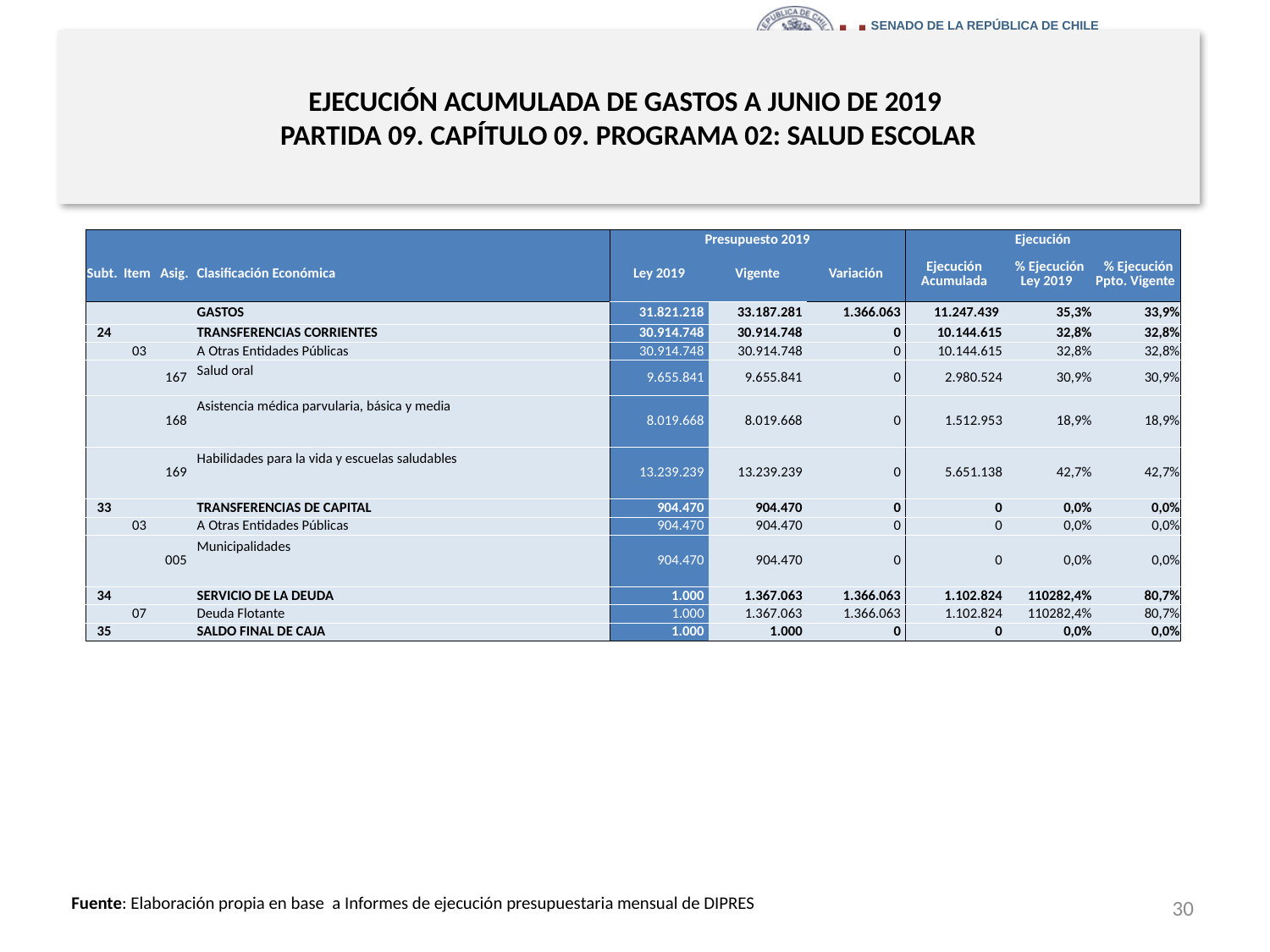

# EJECUCIÓN ACUMULADA DE GASTOS A JUNIO DE 2019 PARTIDA 09. CAPÍTULO 09. PROGRAMA 02: SALUD ESCOLAR
en miles de pesos 2019
|  |  |  |  | Presupuesto 2019 |  |  | Ejecución |  |  |
| --- | --- | --- | --- | --- | --- | --- | --- | --- | --- |
| Subt. | Item | Asig. | Clasificación Económica | Ley 2019 | Vigente | Variación | Ejecución Acumulada | % Ejecución Ley 2019 | % Ejecución Ppto. Vigente |
|  |  |  | GASTOS | 31.821.218 | 33.187.281 | 1.366.063 | 11.247.439 | 35,3% | 33,9% |
| 24 |  |  | TRANSFERENCIAS CORRIENTES | 30.914.748 | 30.914.748 | 0 | 10.144.615 | 32,8% | 32,8% |
|  | 03 |  | A Otras Entidades Públicas | 30.914.748 | 30.914.748 | 0 | 10.144.615 | 32,8% | 32,8% |
|  |  | 167 | Salud oral | 9.655.841 | 9.655.841 | 0 | 2.980.524 | 30,9% | 30,9% |
|  |  | 168 | Asistencia médica parvularia, básica y media | 8.019.668 | 8.019.668 | 0 | 1.512.953 | 18,9% | 18,9% |
|  |  | 169 | Habilidades para la vida y escuelas saludables | 13.239.239 | 13.239.239 | 0 | 5.651.138 | 42,7% | 42,7% |
| 33 |  |  | TRANSFERENCIAS DE CAPITAL | 904.470 | 904.470 | 0 | 0 | 0,0% | 0,0% |
|  | 03 |  | A Otras Entidades Públicas | 904.470 | 904.470 | 0 | 0 | 0,0% | 0,0% |
|  |  | 005 | Municipalidades | 904.470 | 904.470 | 0 | 0 | 0,0% | 0,0% |
| 34 |  |  | SERVICIO DE LA DEUDA | 1.000 | 1.367.063 | 1.366.063 | 1.102.824 | 110282,4% | 80,7% |
|  | 07 |  | Deuda Flotante | 1.000 | 1.367.063 | 1.366.063 | 1.102.824 | 110282,4% | 80,7% |
| 35 |  |  | SALDO FINAL DE CAJA | 1.000 | 1.000 | 0 | 0 | 0,0% | 0,0% |
30